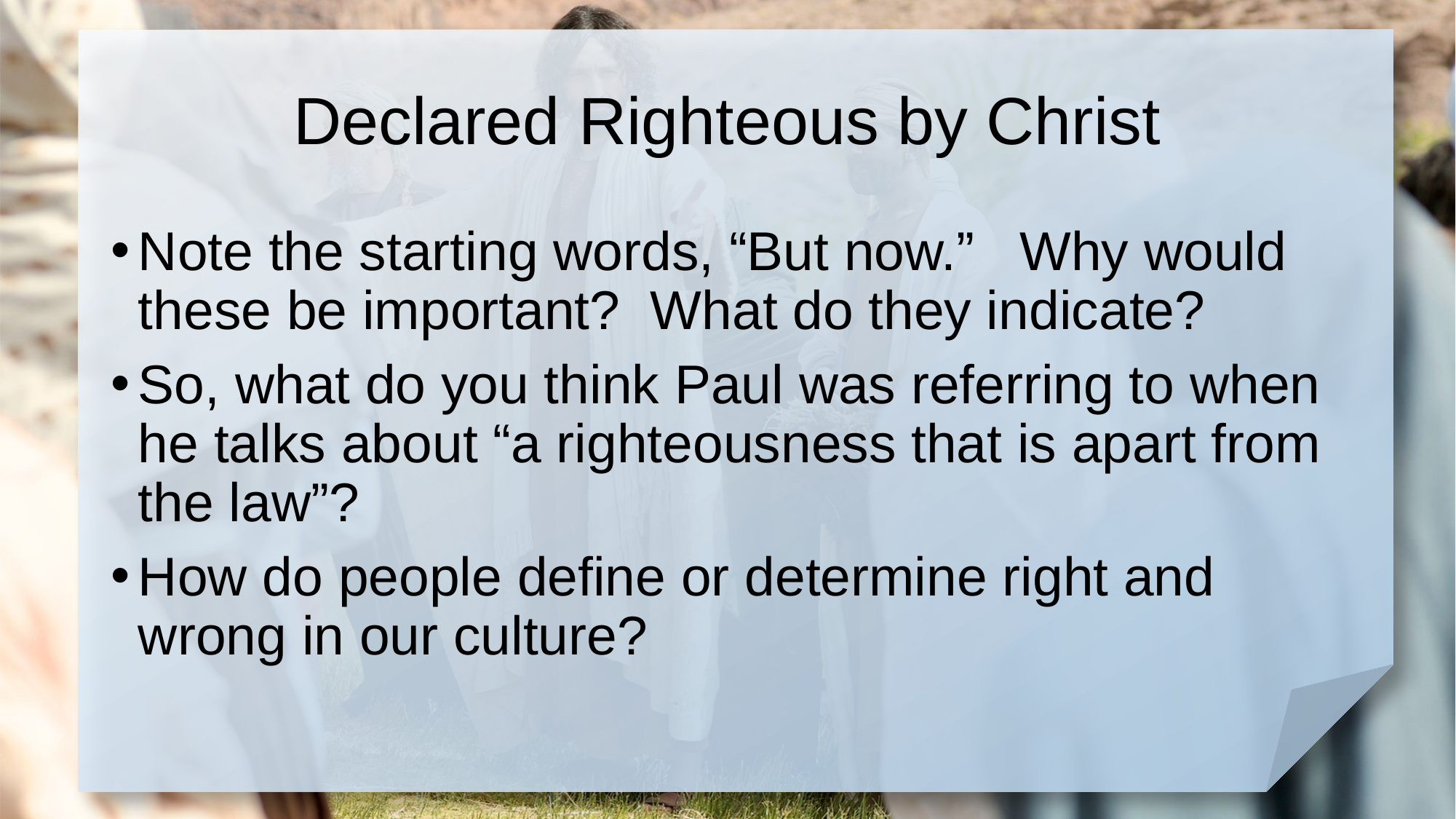

# Declared Righteous by Christ
Note the starting words, “But now.”   Why would these be important?  What do they indicate?
So, what do you think Paul was referring to when he talks about “a righteousness that is apart from the law”?
How do people define or determine right and wrong in our culture?